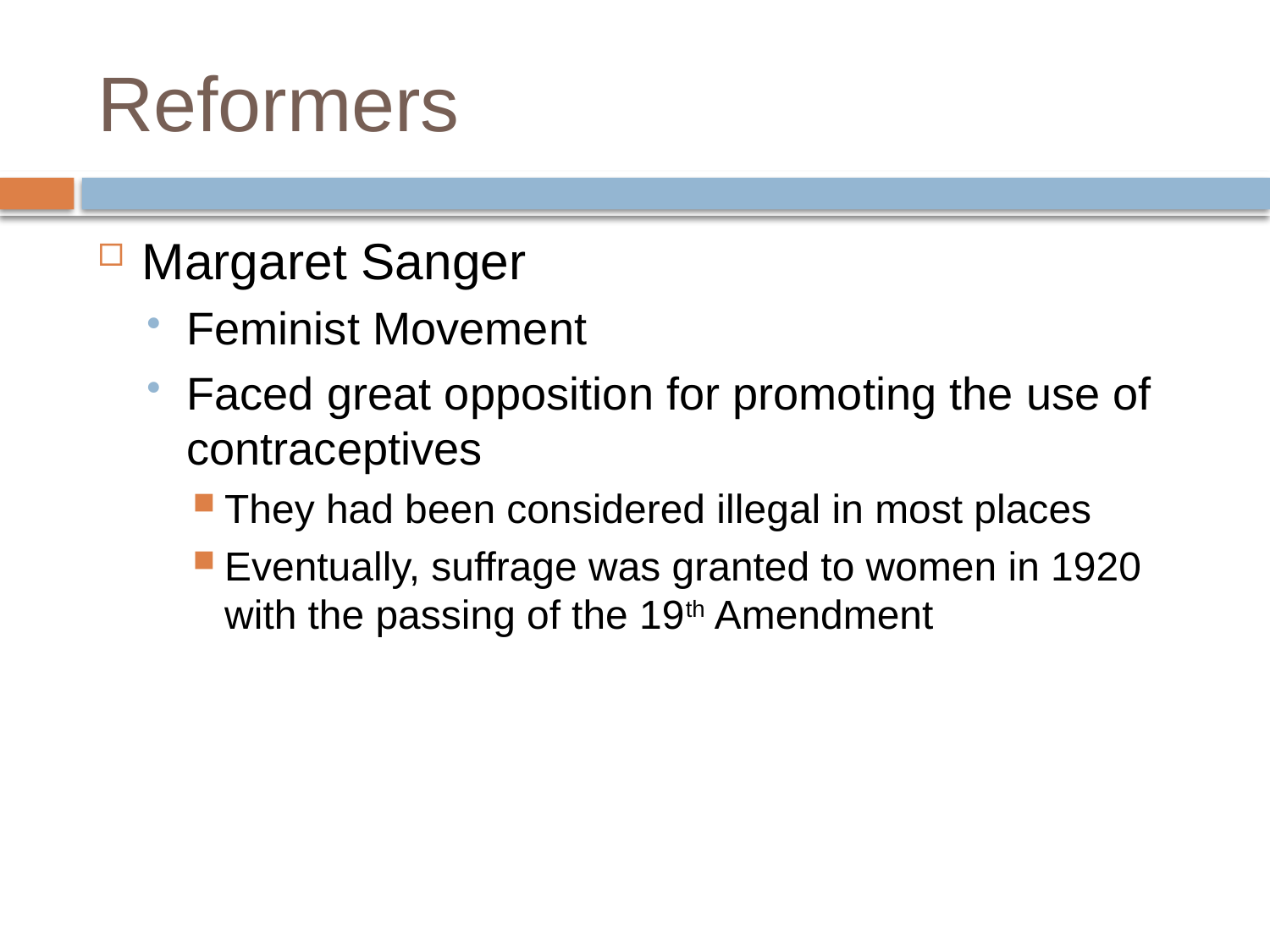

# Reformers
Margaret Sanger
Feminist Movement
Faced great opposition for promoting the use of contraceptives
They had been considered illegal in most places
Eventually, suffrage was granted to women in 1920 with the passing of the 19th Amendment